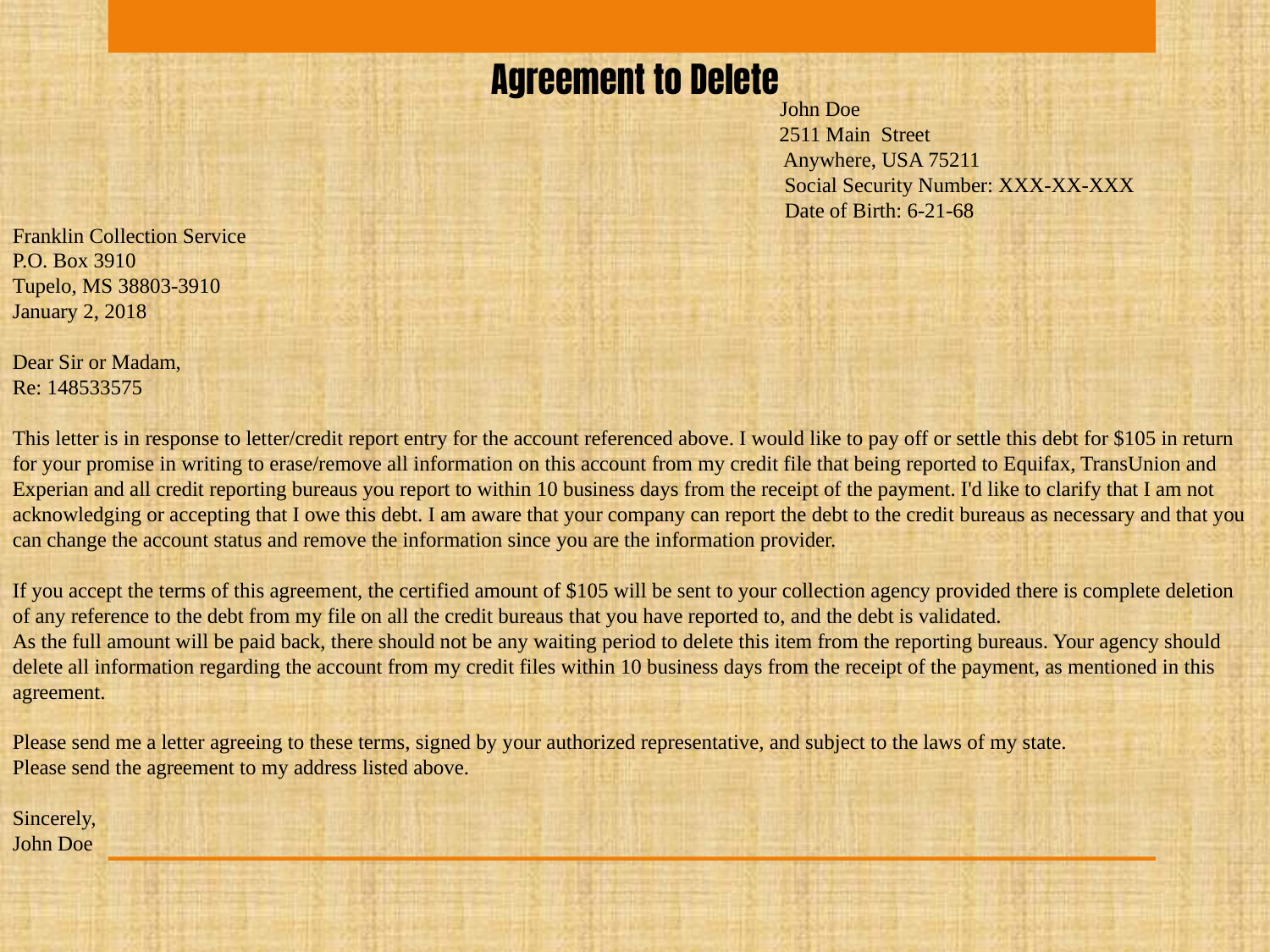

Agreement to Delete

                                                                                                                                                 John Doe
                                                                                                                                                 2511 Main  Street
                                                                                                                                                  Anywhere, USA 75211
                                                                                                                                                  Social Security Number: XXX-XX-XXX
		                                                                                                  Date of Birth: 6-21-68
Franklin Collection Service
P.O. Box 3910
Tupelo, MS 38803-3910
January 2, 2018
Dear Sir or Madam,
Re: 148533575

This letter is in response to letter/credit report entry for the account referenced above. I would like to pay off or settle this debt for $105 in return for your promise in writing to erase/remove all information on this account from my credit file that being reported to Equifax, TransUnion and Experian and all credit reporting bureaus you report to within 10 business days from the receipt of the payment. I'd like to clarify that I am not acknowledging or accepting that I owe this debt. I am aware that your company can report the debt to the credit bureaus as necessary and that you can change the account status and remove the information since you are the information provider.

If you accept the terms of this agreement, the certified amount of $105 will be sent to your collection agency provided there is complete deletion of any reference to the debt from my file on all the credit bureaus that you have reported to, and the debt is validated.
As the full amount will be paid back, there should not be any waiting period to delete this item from the reporting bureaus. Your agency should delete all information regarding the account from my credit files within 10 business days from the receipt of the payment, as mentioned in this agreement.

Please send me a letter agreeing to these terms, signed by your authorized representative, and subject to the laws of my state.
Please send the agreement to my address listed above.

Sincerely,
John Doe